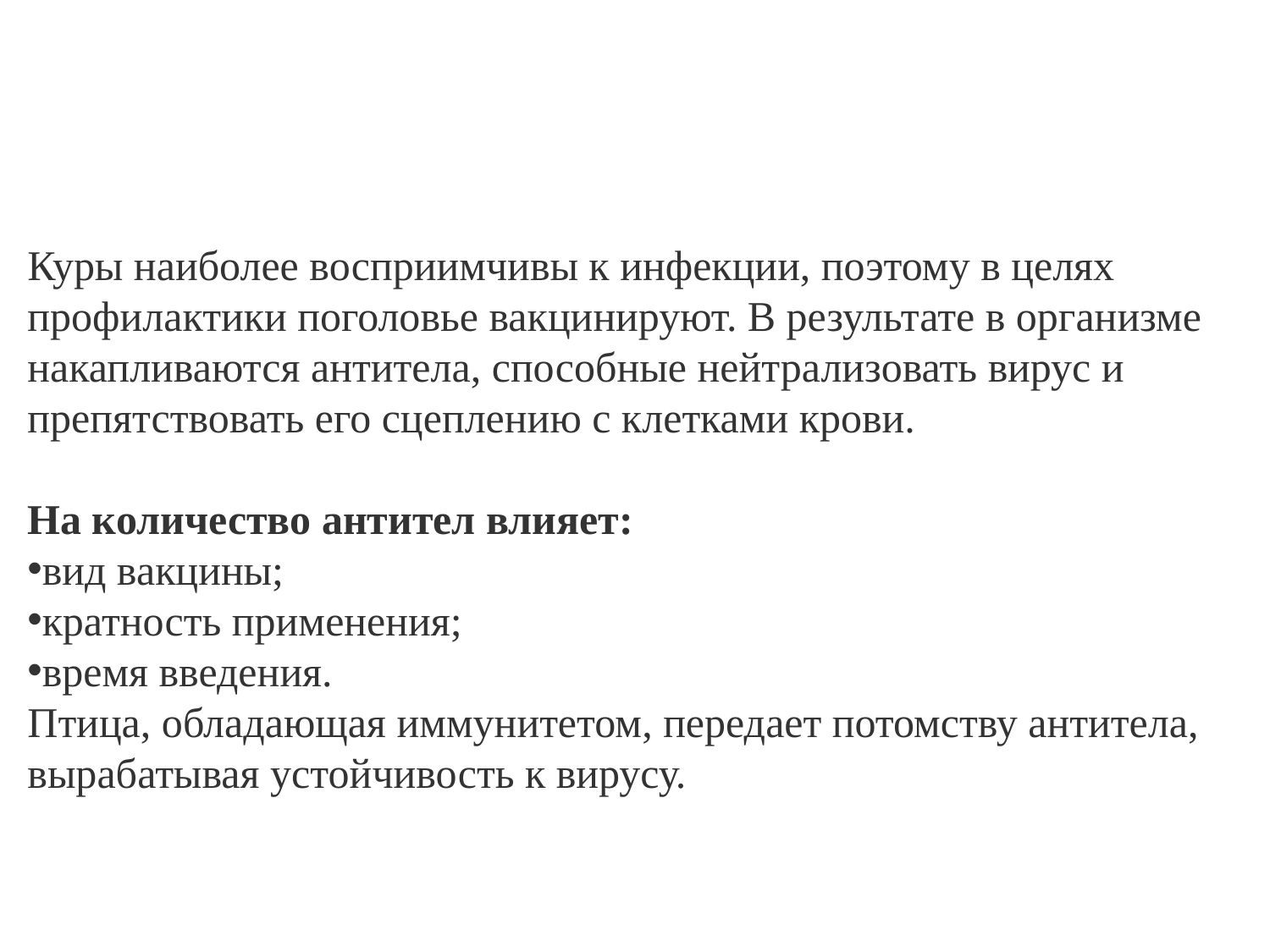

Куры наиболее восприимчивы к инфекции, поэтому в целях профилактики поголовье вакцинируют. В результате в организме накапливаются антитела, способные нейтрализовать вирус и препятствовать его сцеплению с клетками крови.

На количество антител влияет:
вид вакцины;
кратность применения;
время введения.
Птица, обладающая иммунитетом, передает потомству антитела, вырабатывая устойчивость к вирусу.